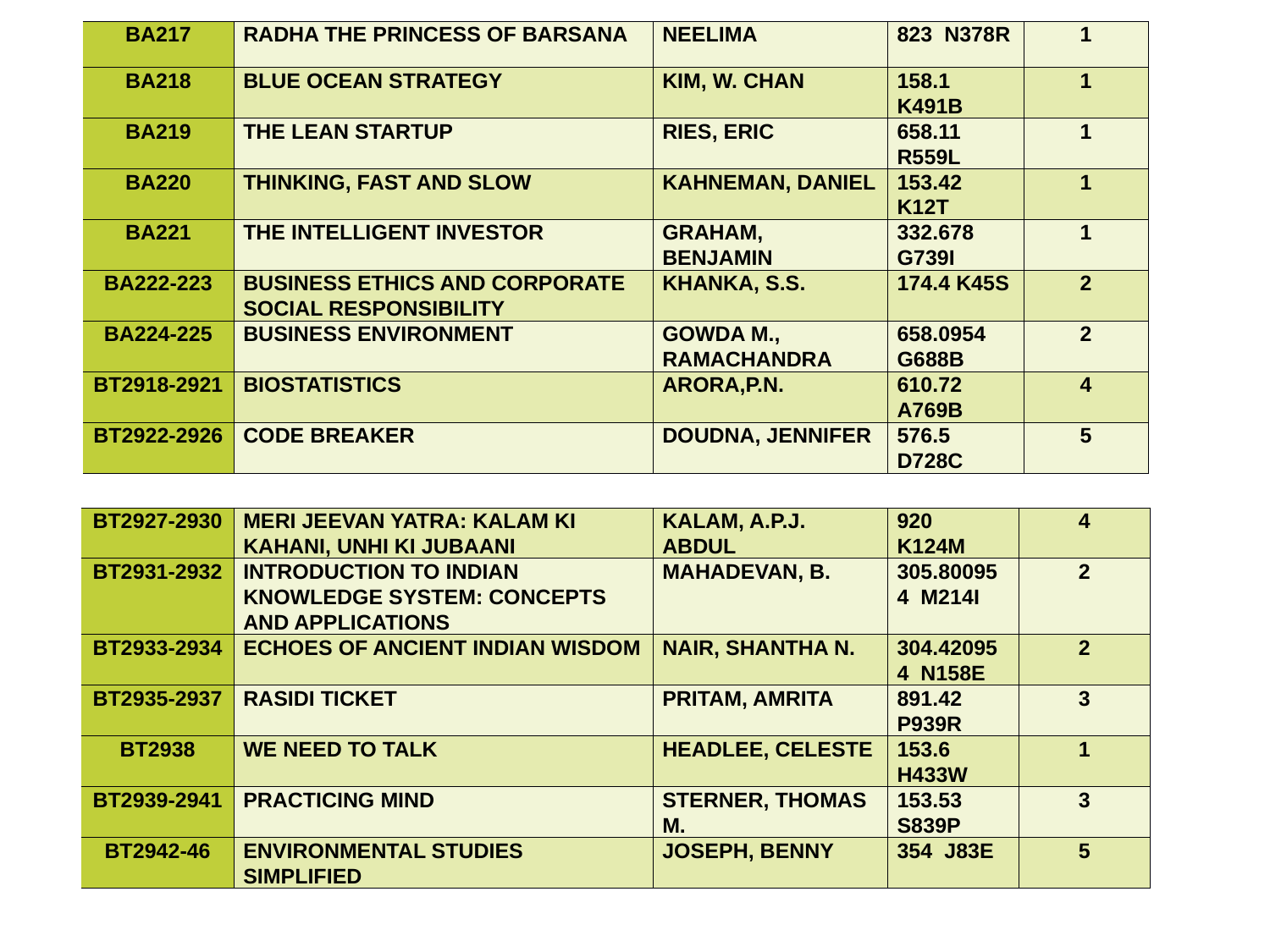

| BA217 | RADHA THE PRINCESS OF BARSANA | NEELIMA | 823 N378R | 1 |
| --- | --- | --- | --- | --- |
| BA218 | BLUE OCEAN STRATEGY | KIM, W. CHAN | 158.1 K491B | 1 |
| BA219 | THE LEAN STARTUP | RIES, ERIC | 658.11 R559L | 1 |
| BA220 | THINKING, FAST AND SLOW | KAHNEMAN, DANIEL | 153.42 K12T | 1 |
| BA221 | THE INTELLIGENT INVESTOR | GRAHAM, BENJAMIN | 332.678 G739I | 1 |
| BA222-223 | BUSINESS ETHICS AND CORPORATE SOCIAL RESPONSIBILITY | KHANKA, S.S. | 174.4 K45S | 2 |
| BA224-225 | BUSINESS ENVIRONMENT | GOWDA M., RAMACHANDRA | 658.0954 G688B | 2 |
| BT2918-2921 | BIOSTATISTICS | ARORA,P.N. | 610.72 A769B | 4 |
| BT2922-2926 | CODE BREAKER | DOUDNA, JENNIFER | 576.5 D728C | 5 |
| BT2927-2930 | MERI JEEVAN YATRA: KALAM KI KAHANI, UNHI KI JUBAANI | KALAM, A.P.J. ABDUL | 920 K124M | 4 |
| --- | --- | --- | --- | --- |
| BT2931-2932 | INTRODUCTION TO INDIAN KNOWLEDGE SYSTEM: CONCEPTS AND APPLICATIONS | MAHADEVAN, B. | 305.800954 M214I | 2 |
| BT2933-2934 | ECHOES OF ANCIENT INDIAN WISDOM | NAIR, SHANTHA N. | 304.420954 N158E | 2 |
| BT2935-2937 | RASIDI TICKET | PRITAM, AMRITA | 891.42 P939R | 3 |
| BT2938 | WE NEED TO TALK | HEADLEE, CELESTE | 153.6 H433W | 1 |
| BT2939-2941 | PRACTICING MIND | STERNER, THOMAS M. | 153.53 S839P | 3 |
| BT2942-46 | ENVIRONMENTAL STUDIES SIMPLIFIED | JOSEPH, BENNY | 354 J83E | 5 |